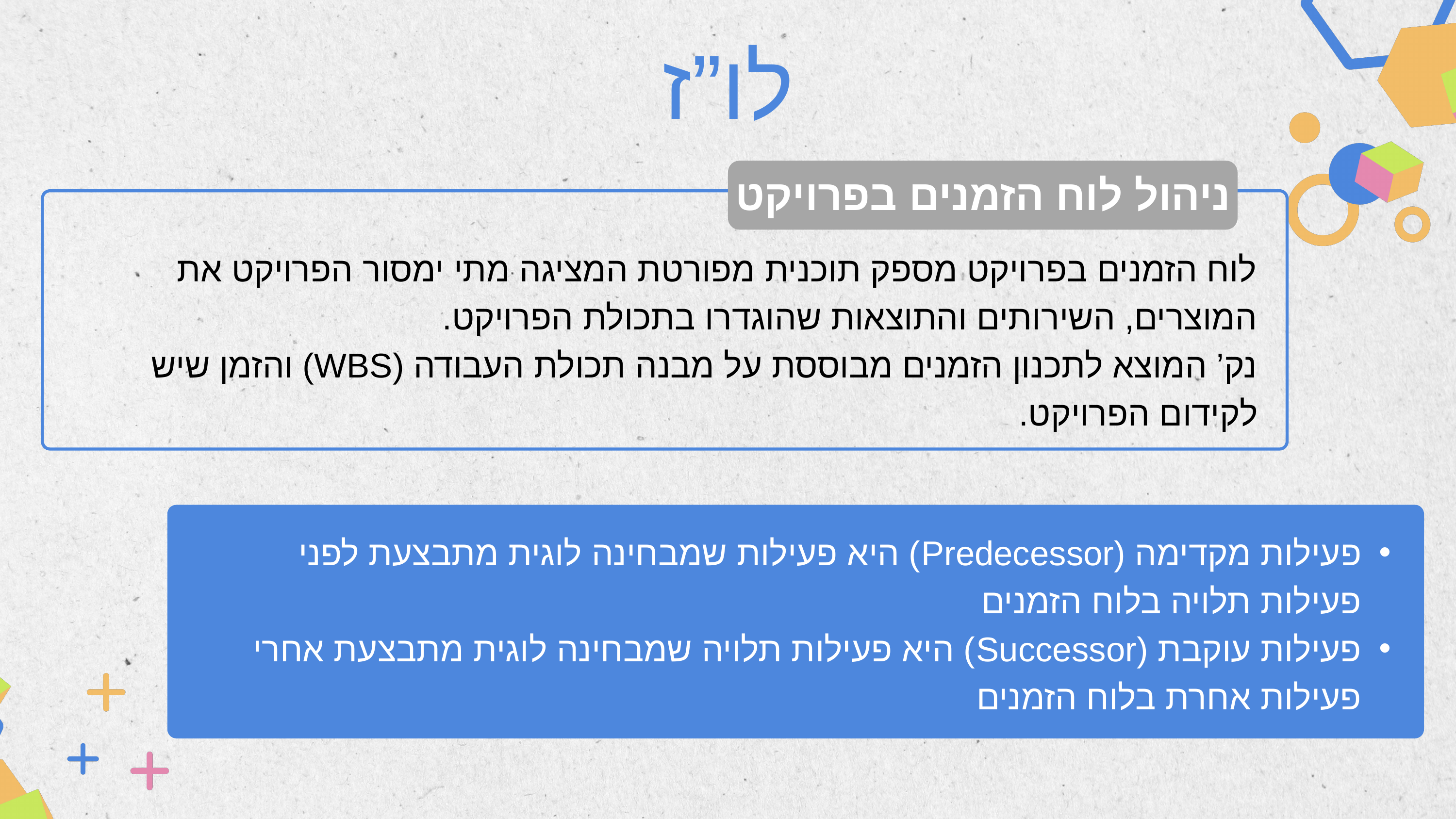

לו”ז

ניהול לוח הזמנים בפרויקט

לוח הזמנים בפרויקט מספק תוכנית מפורטת המציגה מתי ימסור הפרויקט את המוצרים, השירותים והתוצאות שהוגדרו בתכולת הפרויקט.
נק’ המוצא לתכנון הזמנים מבוססת על מבנה תכולת העבודה (WBS) והזמן שיש לקידום הפרויקט.

פעילות מקדימה (Predecessor) היא פעילות שמבחינה לוגית מתבצעת לפני פעילות תלויה בלוח הזמנים
פעילות עוקבת (Successor) היא פעילות תלויה שמבחינה לוגית מתבצעת אחרי פעילות אחרת בלוח הזמנים